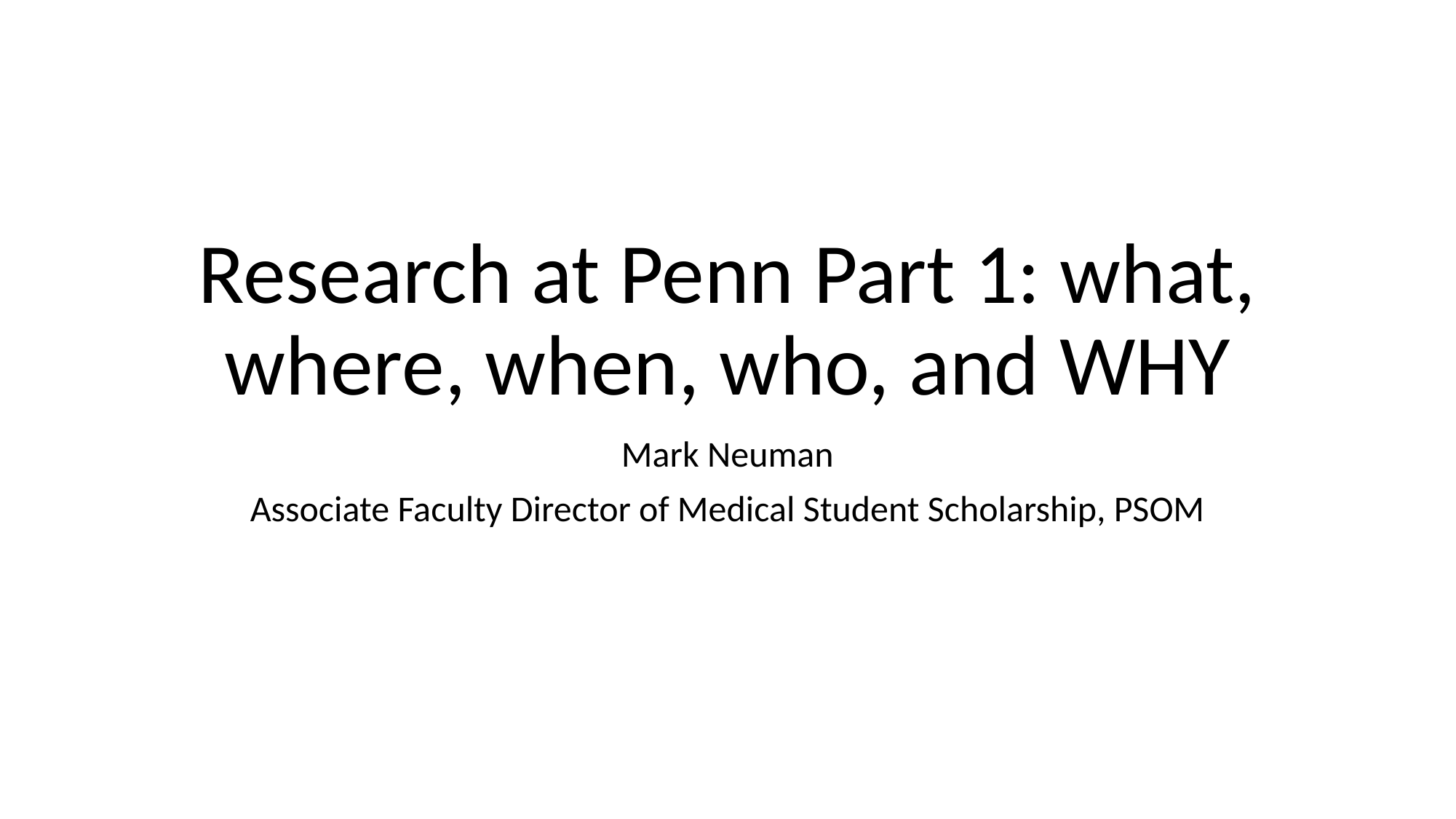

# Research at Penn Part 1: what, where, when, who, and WHY
Mark Neuman
Associate Faculty Director of Medical Student Scholarship, PSOM